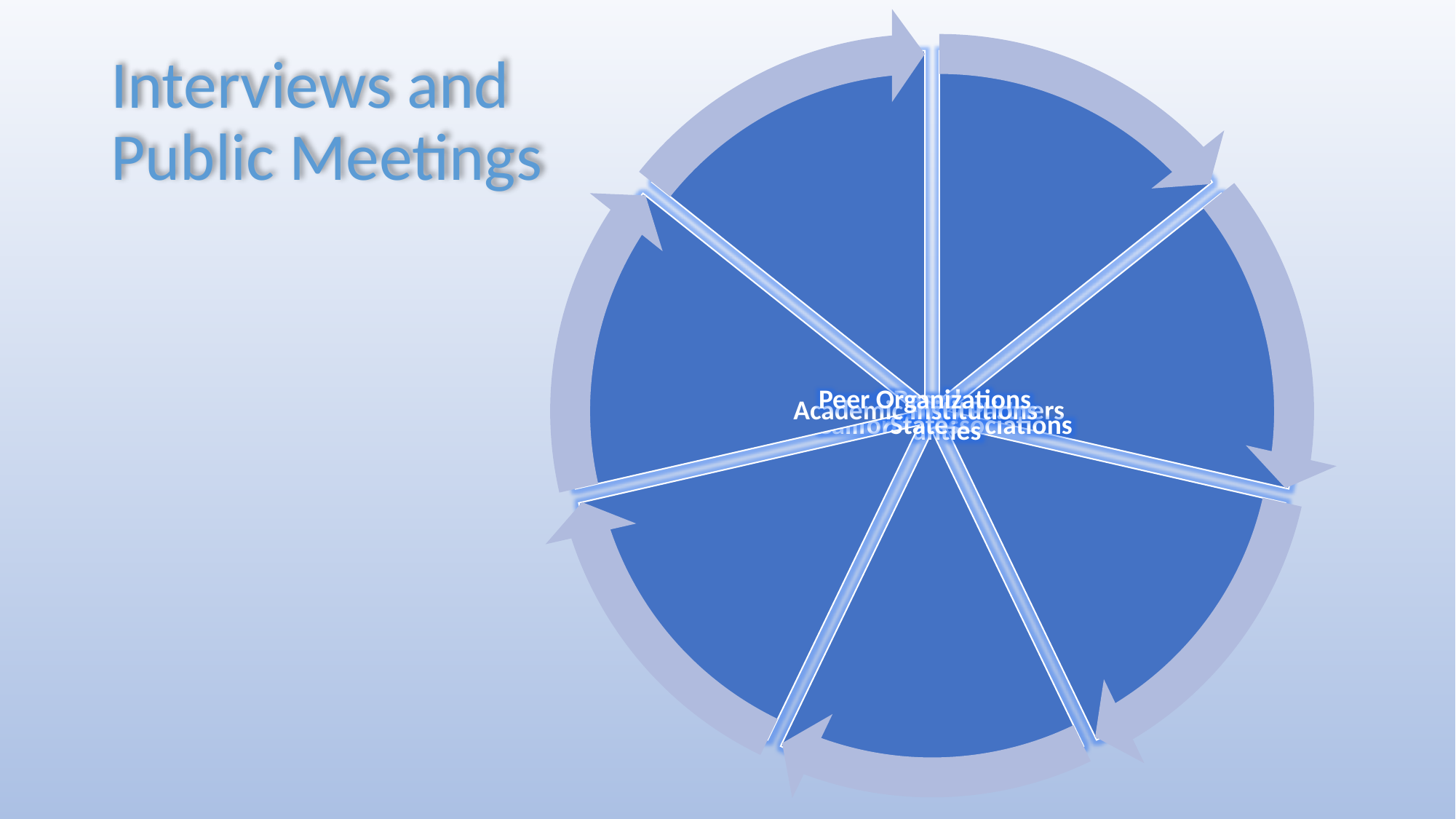

Community Based Organizations
Community Partners
California Associations
Counties
State
Academic Institutions
Peer Organizations
# Interviews and Public Meetings